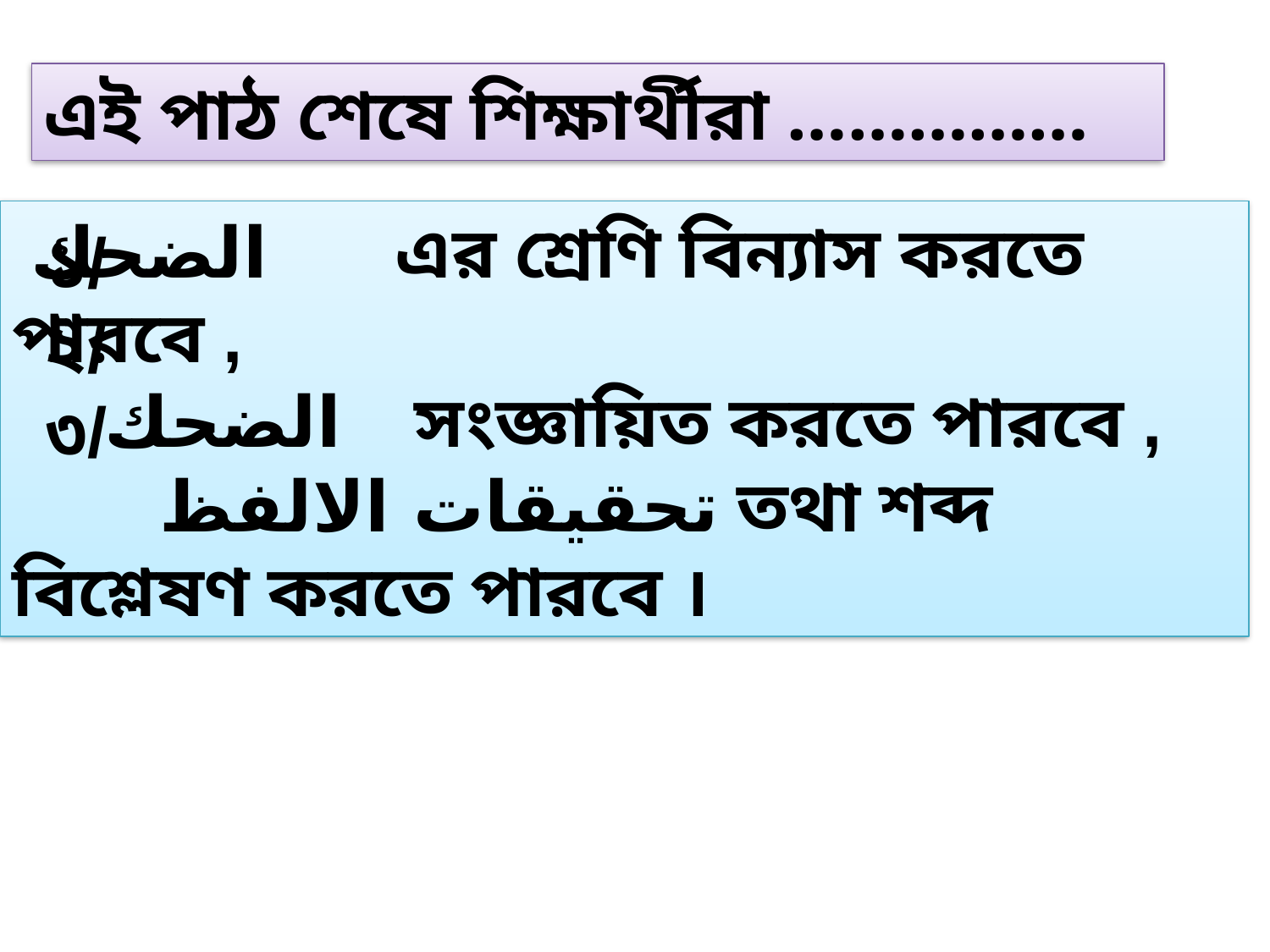

এই পাঠ শেষে শিক্ষার্থীরা ……………
 الضحك       এর শ্রেণি বিন্যাস করতে পারবে ,
     الضحك   সংজ্ঞায়িত করতে পারবে ,
        تحقيقات الالفظ তথা শব্দ বিশ্লেষণ করতে পারবে ।
১/
২/
৩/